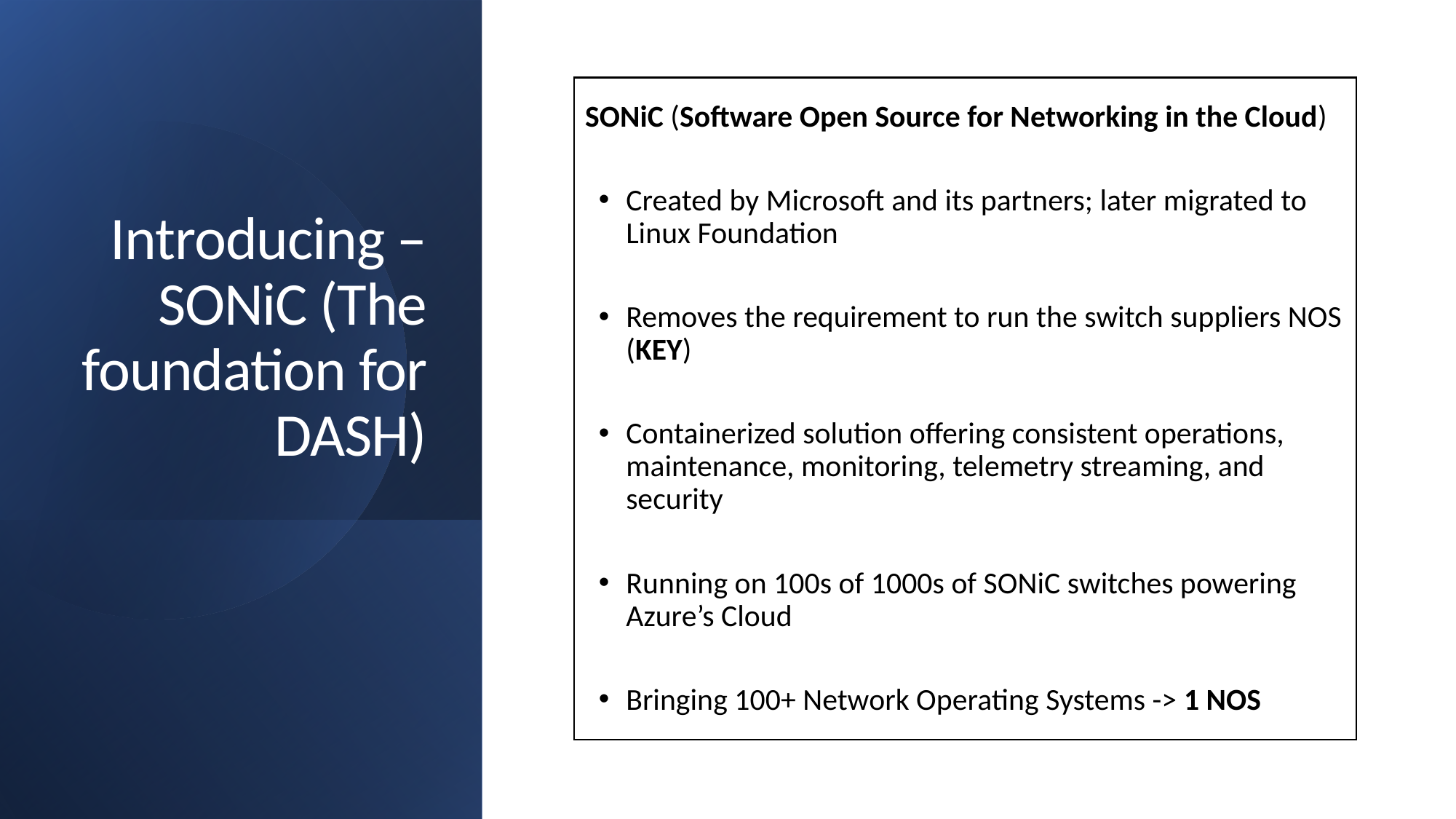

Introducing – SONiC (The foundation for DASH)
SONiC (Software Open Source for Networking in the Cloud)

Created by Microsoft and its partners; later migrated to Linux Foundation

Removes the requirement to run the switch suppliers NOS (KEY)

Containerized solution offering consistent operations, maintenance, monitoring, telemetry streaming, and security

Running on 100s of 1000s of SONiC switches powering Azure’s Cloud

Bringing 100+ Network Operating Systems -> 1 NOS